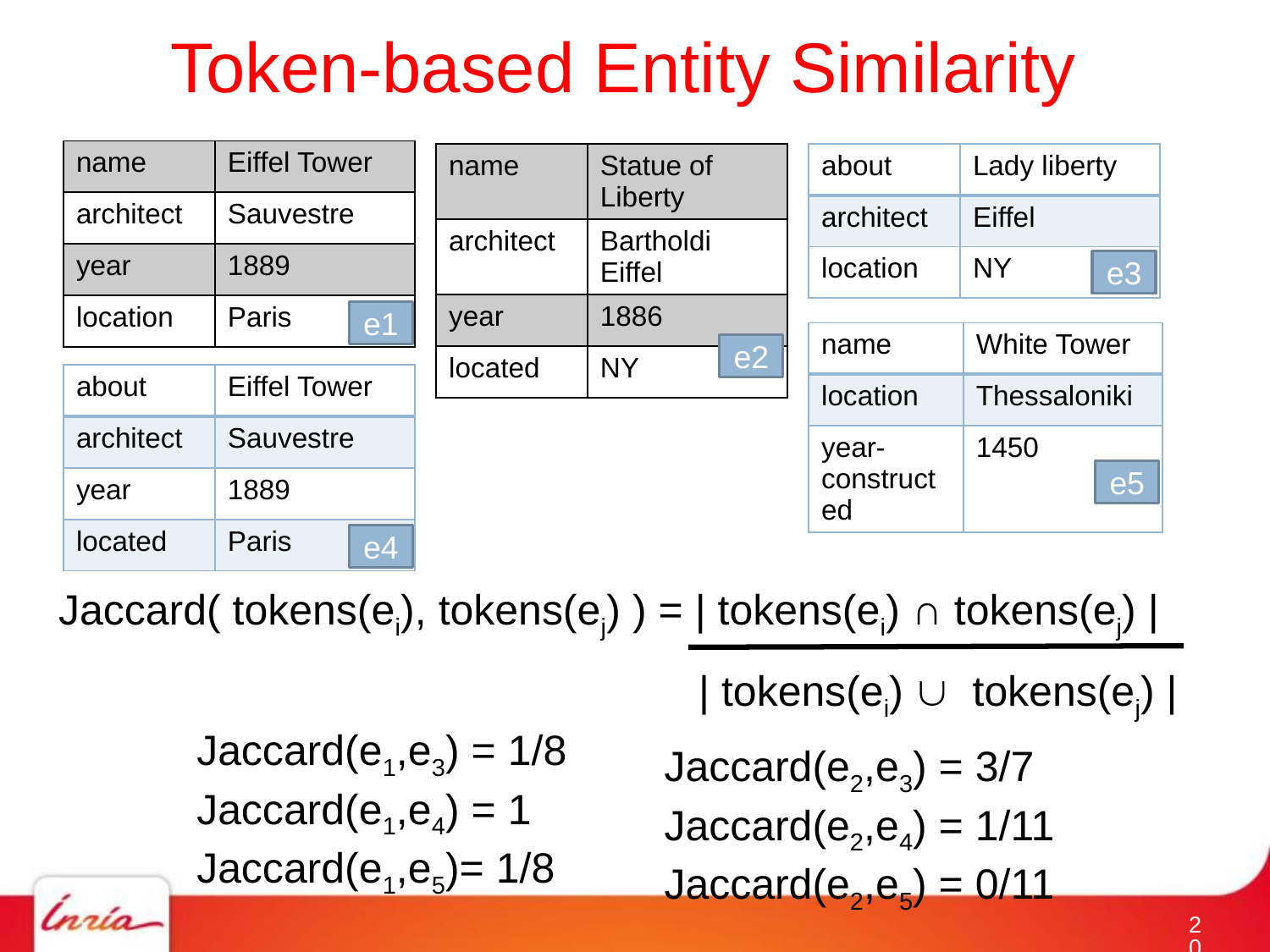

# Token-based Entity Similarity
| name | Eiffel Tower |
| --- | --- |
| architect | Sauvestre |
| year | 1889 |
| location | Paris |
| name | Statue of Liberty |
| --- | --- |
| architect | Bartholdi Eiffel |
| year | 1886 |
| located | NY |
| about | Lady liberty |
| --- | --- |
| architect | Eiffel |
| location | NY |
e3
e1
| name | White Tower |
| --- | --- |
| location | Thessaloniki |
| year-constructed | 1450 |
e2
| about | Eiffel Tower |
| --- | --- |
| architect | Sauvestre |
| year | 1889 |
| located | Paris |
e5
e4
Jaccard( tokens(ei), tokens(ej) ) = | tokens(ei) ∩ tokens(ej) |
                                                      | tokens(ei) ∪  tokens(ej) |
Jaccard(e1,e3) = 1/8
Jaccard(e1,e4) = 1
Jaccard(e1,e5)= 1/8
Jaccard(e2,e3) = 3/7
Jaccard(e2,e4) = 1/11
Jaccard(e2,e5) = 0/11
20